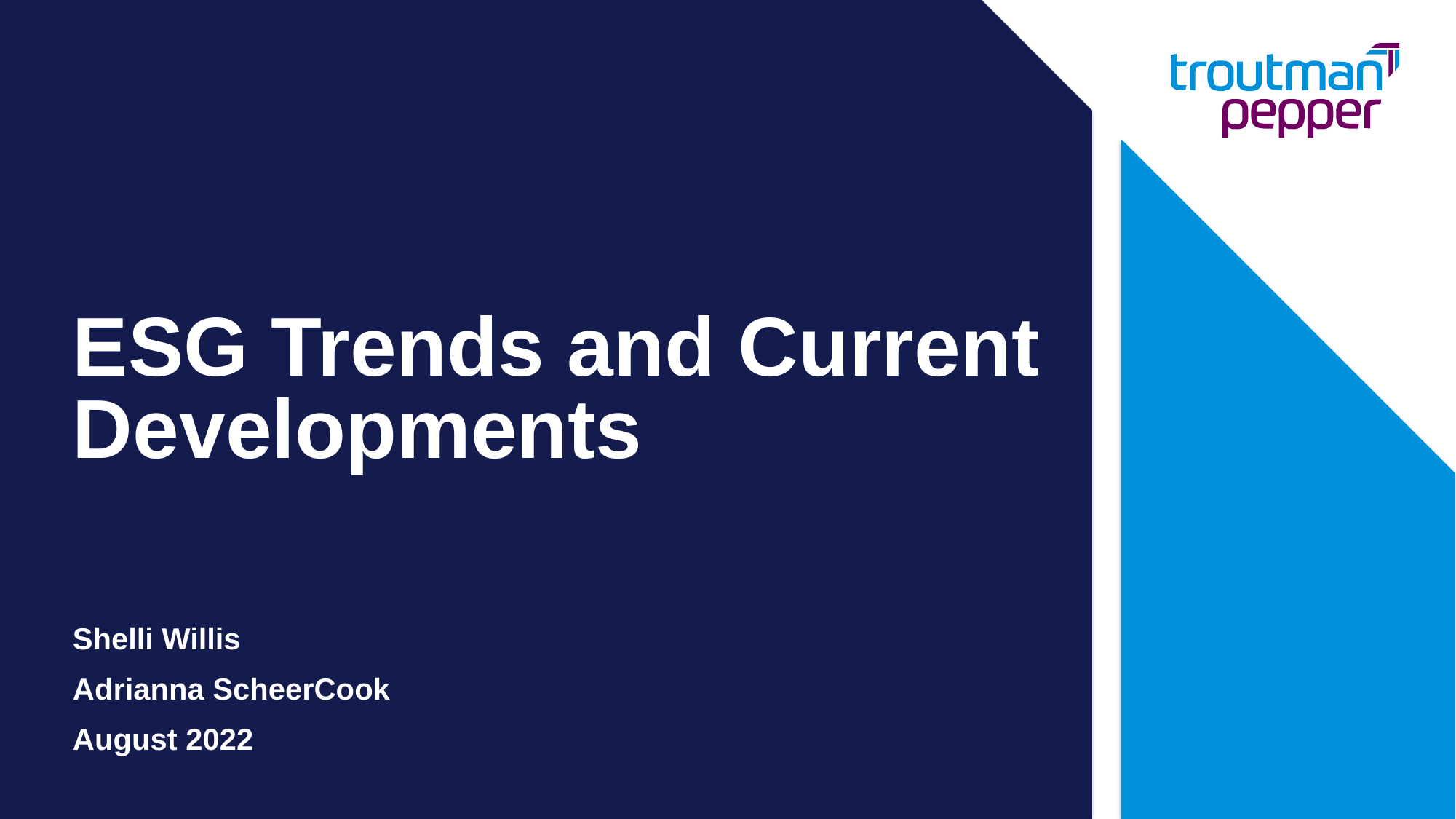

# ESG Trends and Current Developments
Shelli Willis
Adrianna ScheerCook
August 2022